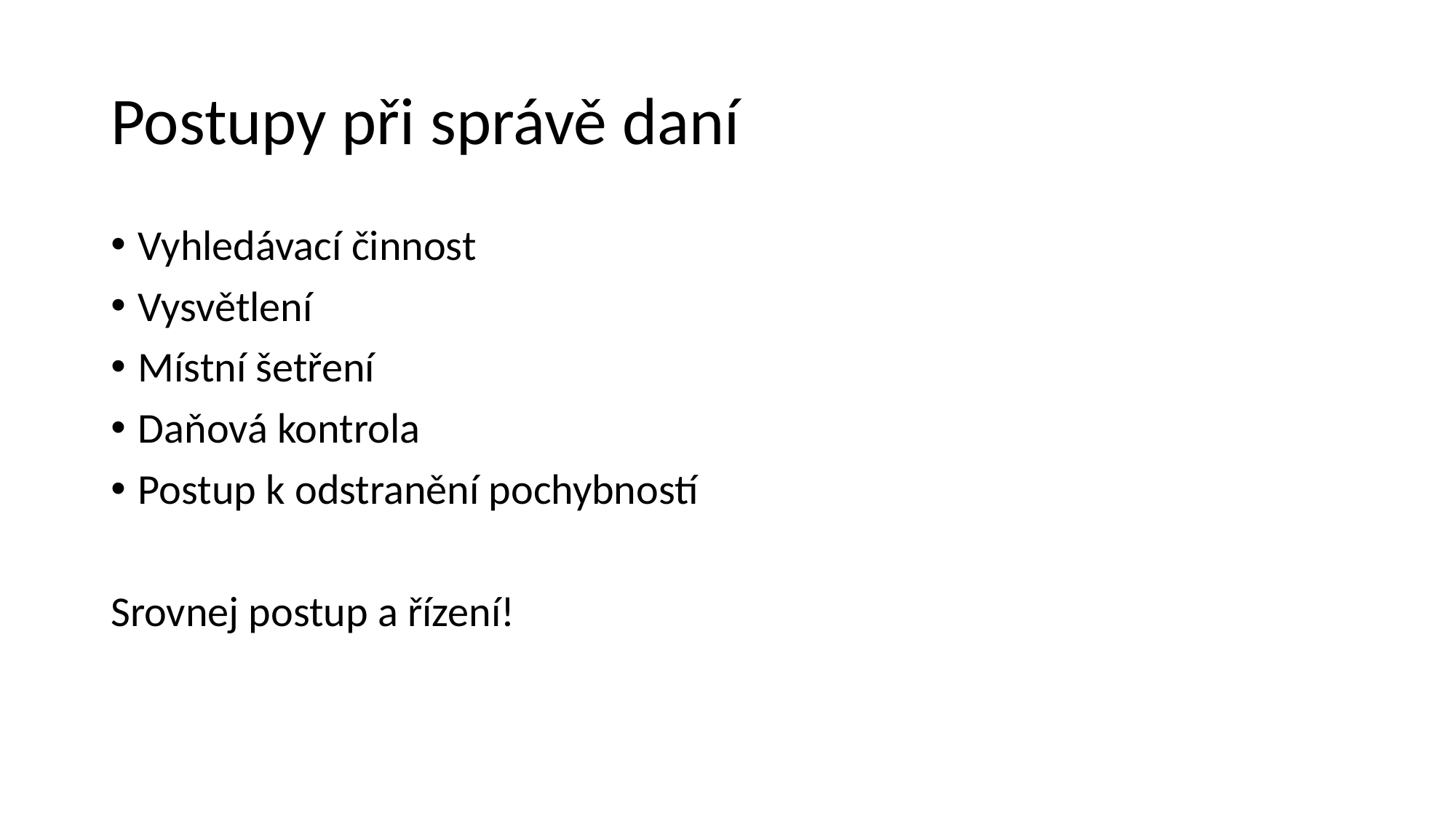

# Postupy při správě daní
Vyhledávací činnost
Vysvětlení
Místní šetření
Daňová kontrola
Postup k odstranění pochybností

Srovnej postup a řízení!